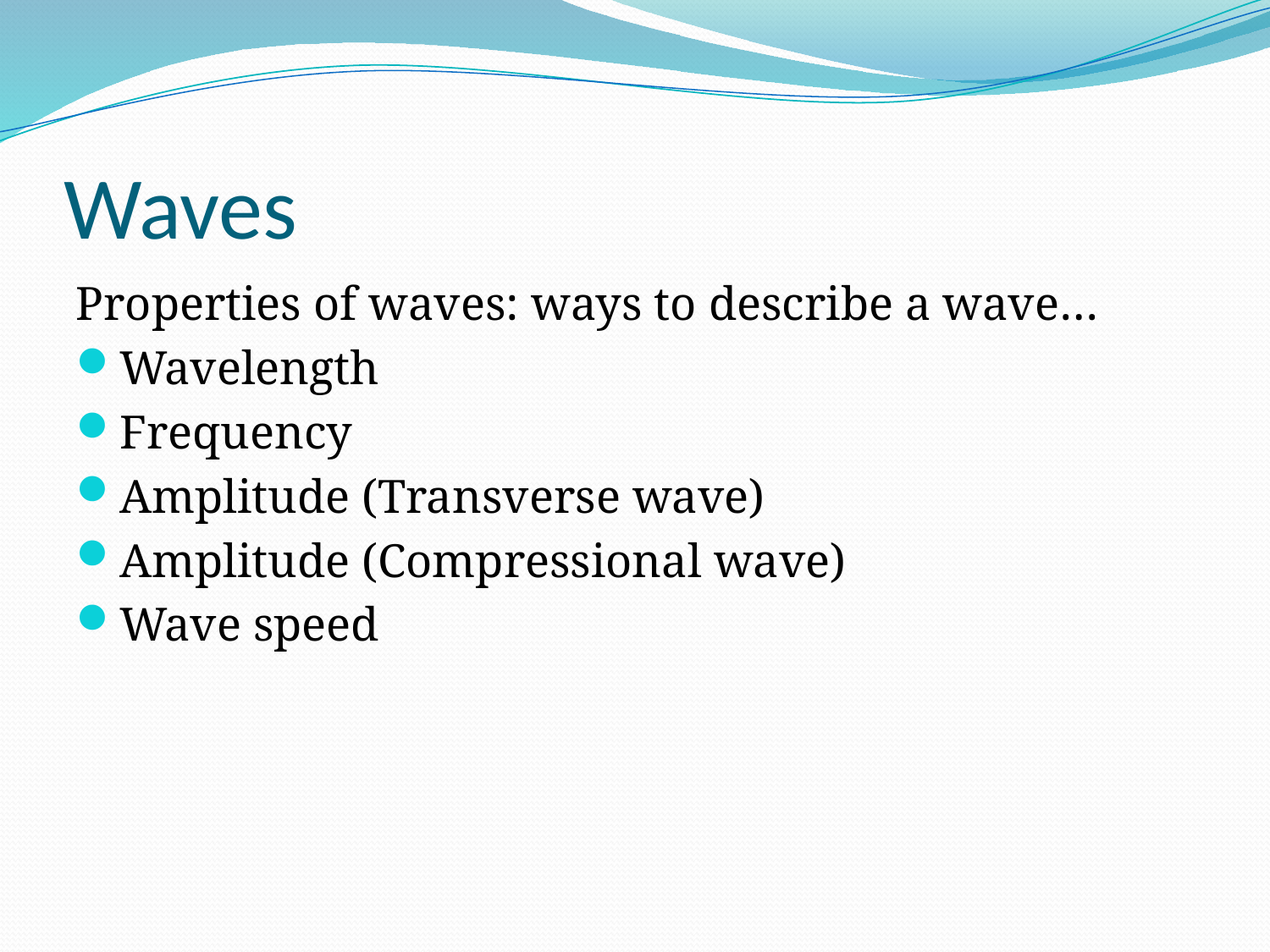

# Waves
Properties of waves: ways to describe a wave…
Wavelength
Frequency
Amplitude (Transverse wave)
Amplitude (Compressional wave)
Wave speed